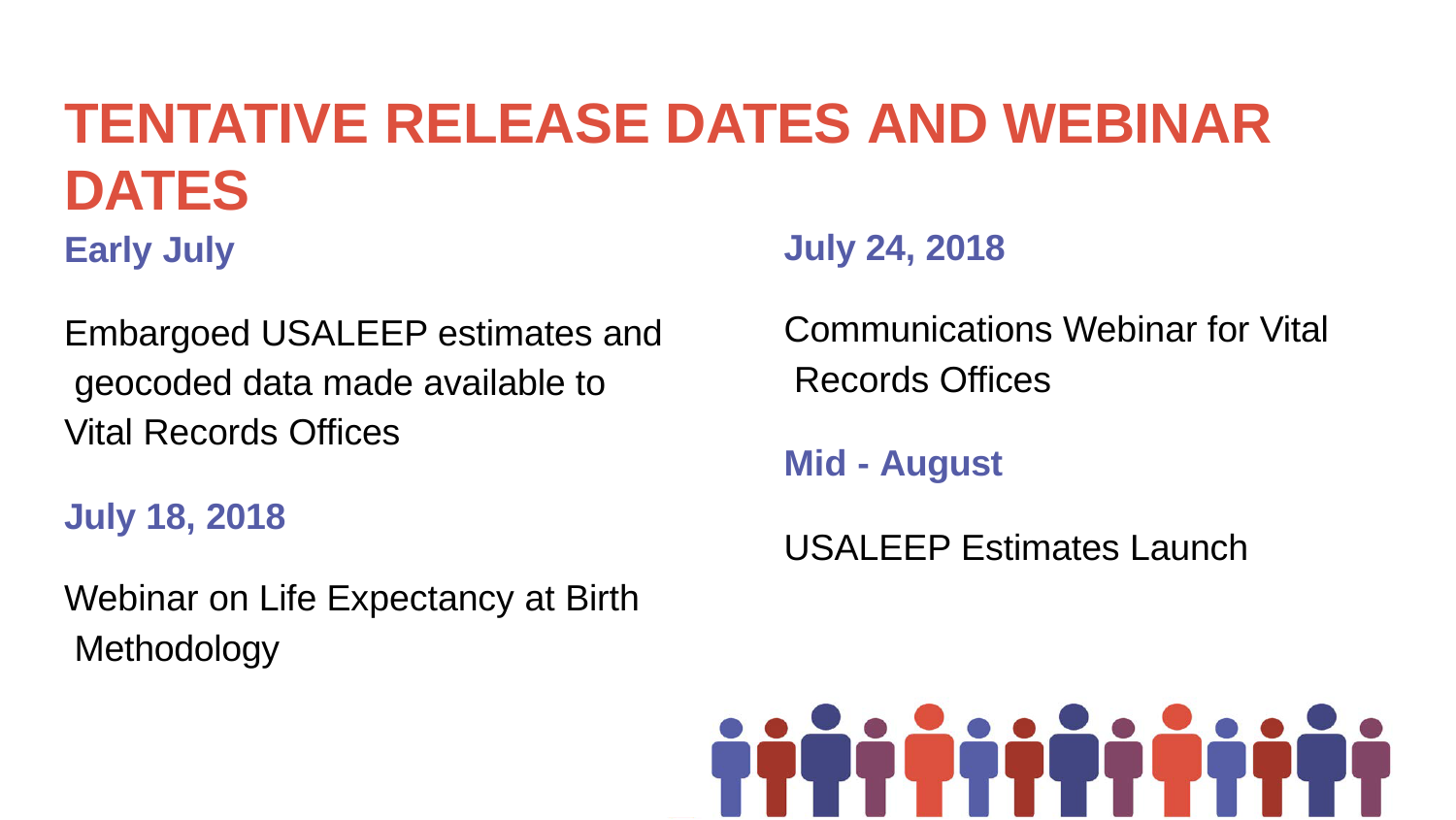

# TENTATIVE RELEASE DATES AND WEBINAR  DATES
July 24, 2018
Communications Webinar for Vital  Records Offices

Mid - August

USALEEP Estimates Launch
Early July
Embargoed USALEEP estimates and  geocoded data made available to  Vital Records Offices

July 18, 2018
Webinar on Life Expectancy at Birth  Methodology